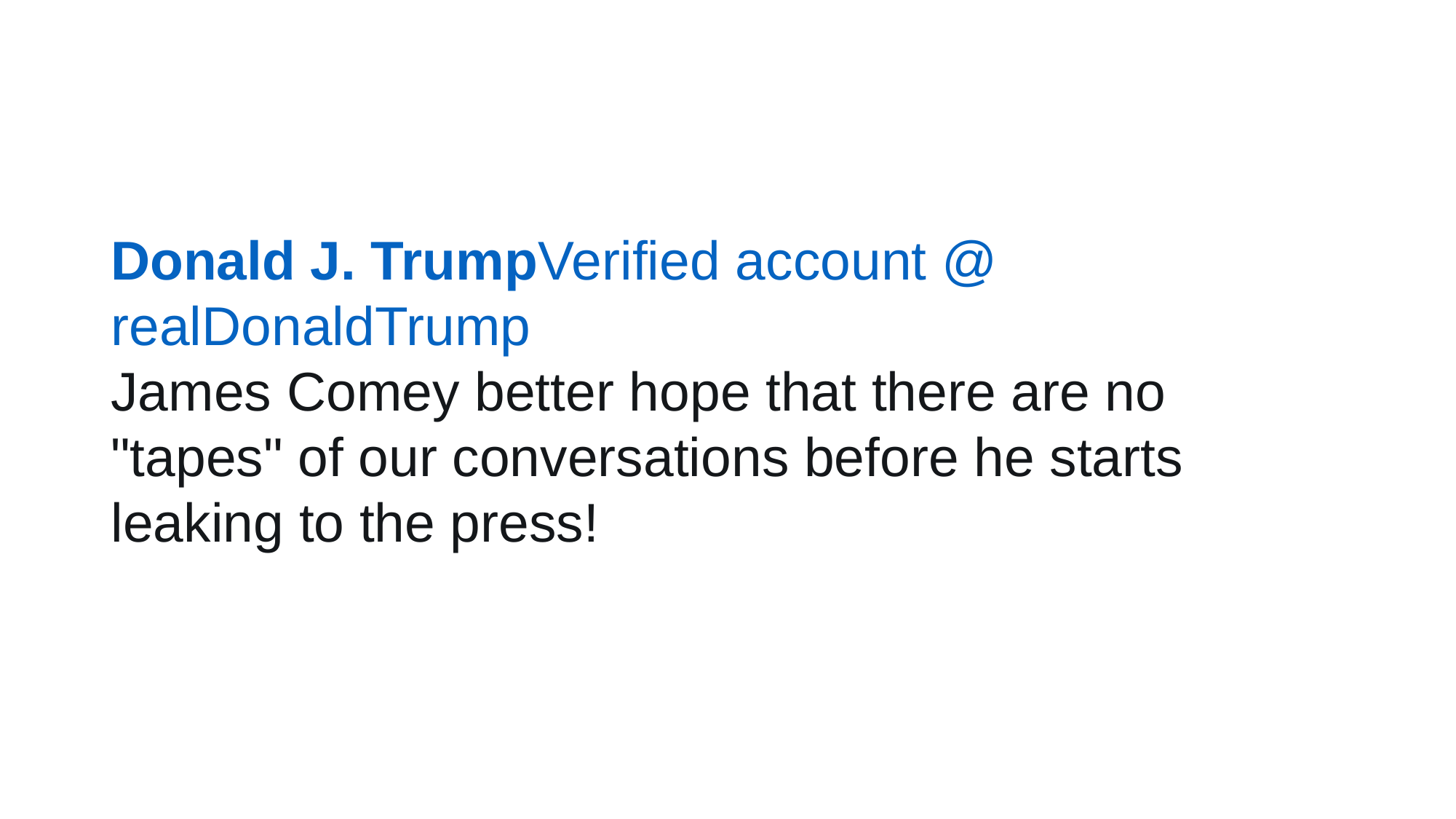

#
Donald J. Trump‏Verified account @realDonaldTrump
James Comey better hope that there are no "tapes" of our conversations before he starts leaking to the press!